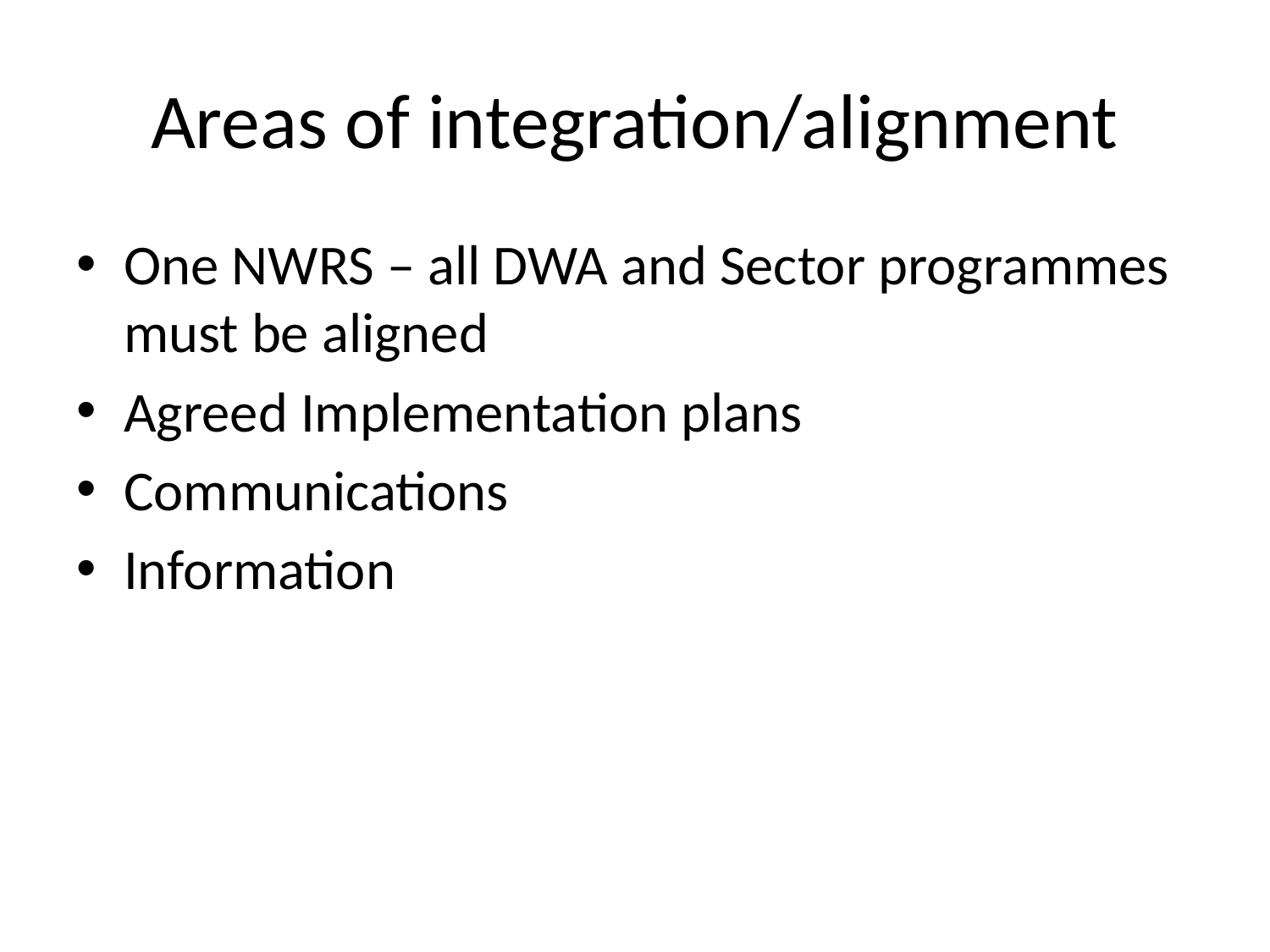

# Areas of integration/alignment
One NWRS – all DWA and Sector programmes must be aligned
Agreed Implementation plans
Communications
Information